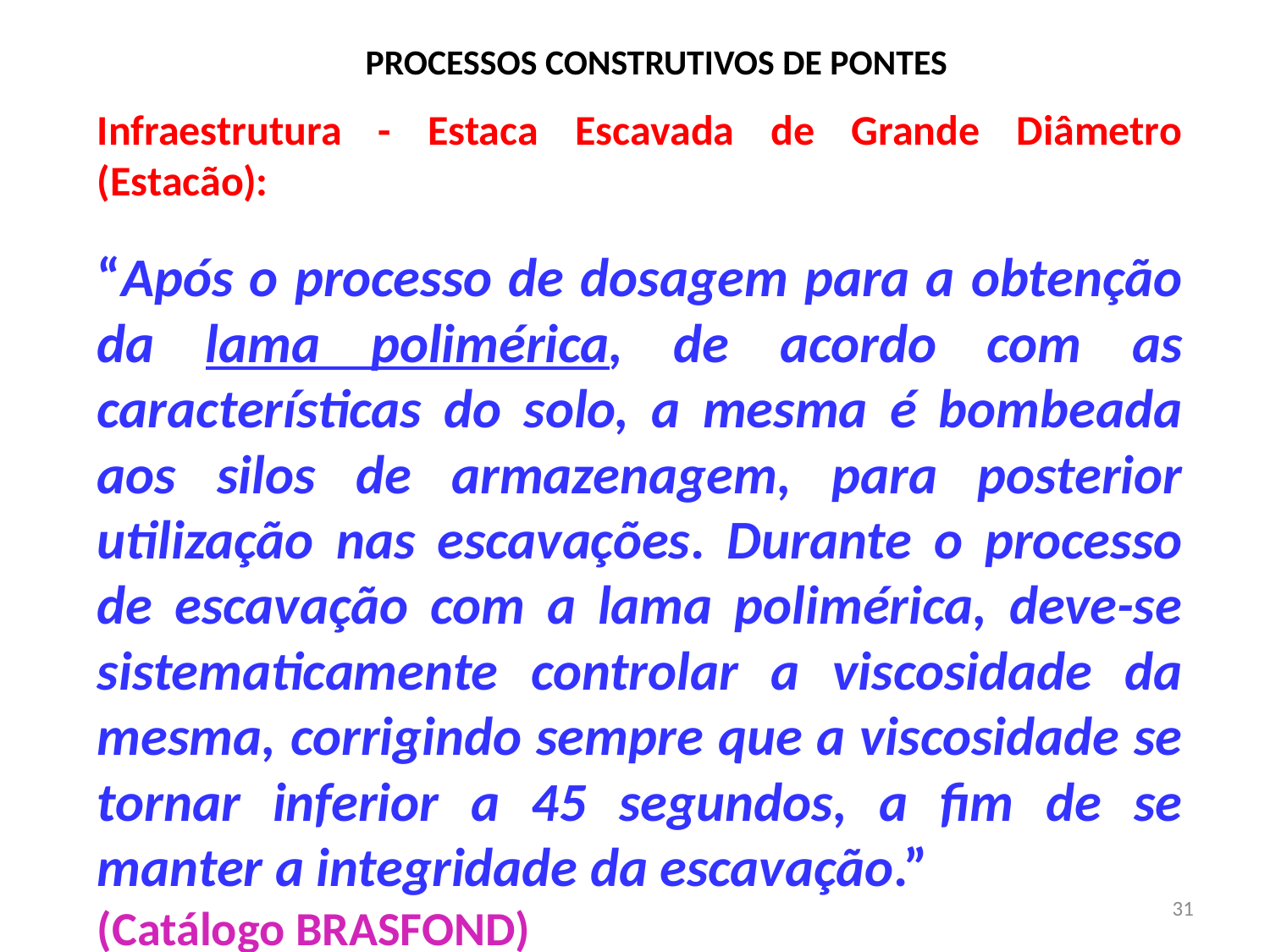

# PROCESSOS CONSTRUTIVOS DE PONTES
Infraestrutura - Estaca Escavada de Grande Diâmetro (Estacão):

“Após o processo de dosagem para a obtenção da lama polimérica, de acordo com as características do solo, a mesma é bombeada aos silos de armazenagem, para posterior utilização nas escavações. Durante o processo de escavação com a lama polimérica, deve-se sistematicamente controlar a viscosidade da mesma, corrigindo sempre que a viscosidade se tornar inferior a 45 segundos, a fim de se manter a integridade da escavação.”
(Catálogo BRASFOND)
31